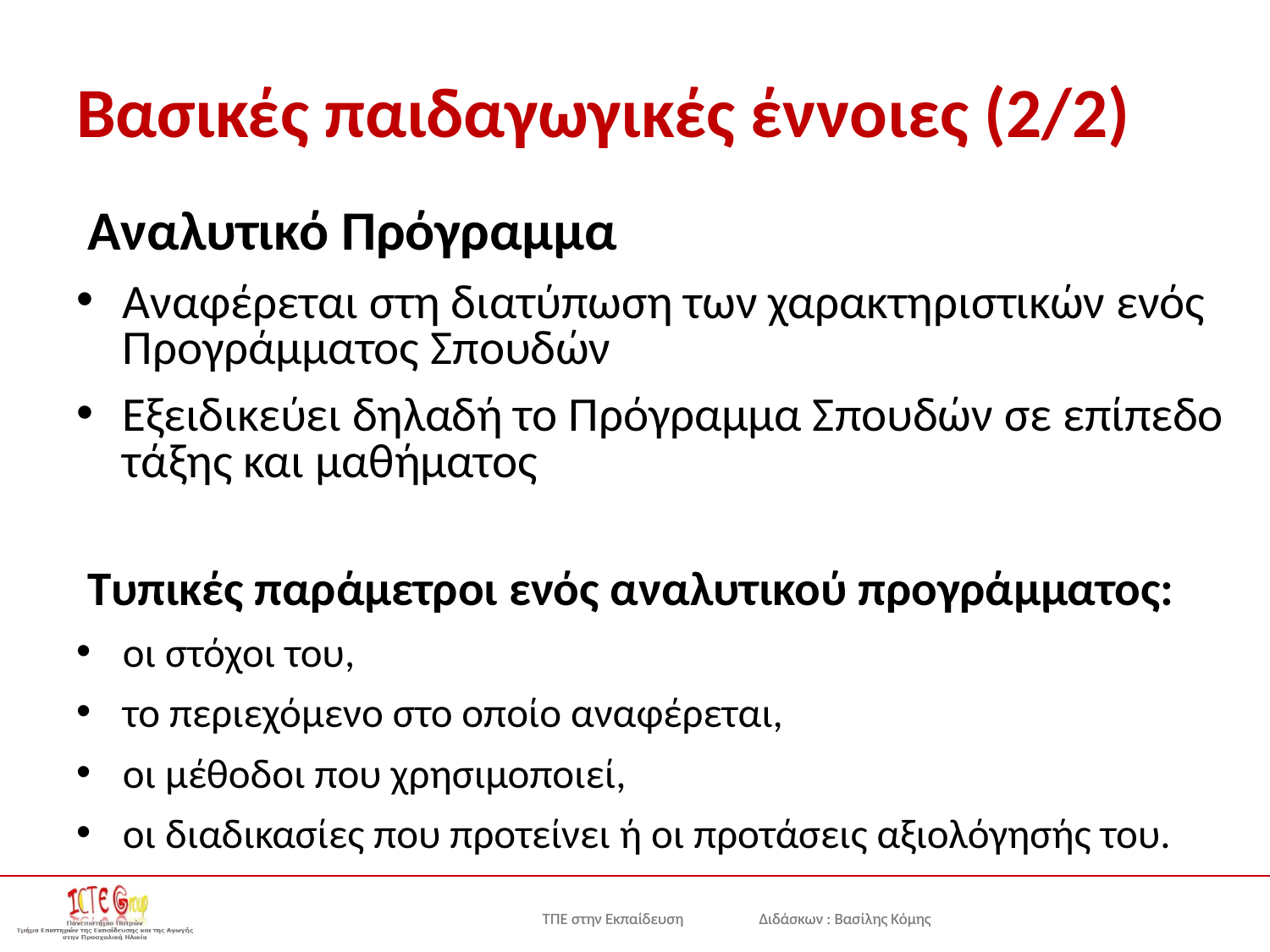

# Βασικές παιδαγωγικές έννοιες (2/2)
Αναλυτικό Πρόγραμμα
Αναφέρεται στη διατύπωση των χαρακτηριστικών ενός Προγράμματος Σπουδών
Εξειδικεύει δηλαδή το Πρόγραμμα Σπουδών σε επίπεδο τάξης και μαθήματος

Τυπικές παράμετροι ενός αναλυτικού προγράμματος:
οι στόχοι του,
το περιεχόμενο στο οποίο αναφέρεται,
οι μέθοδοι που χρησιμοποιεί,
οι διαδικασίες που προτείνει ή οι προτάσεις αξιολόγησής του.